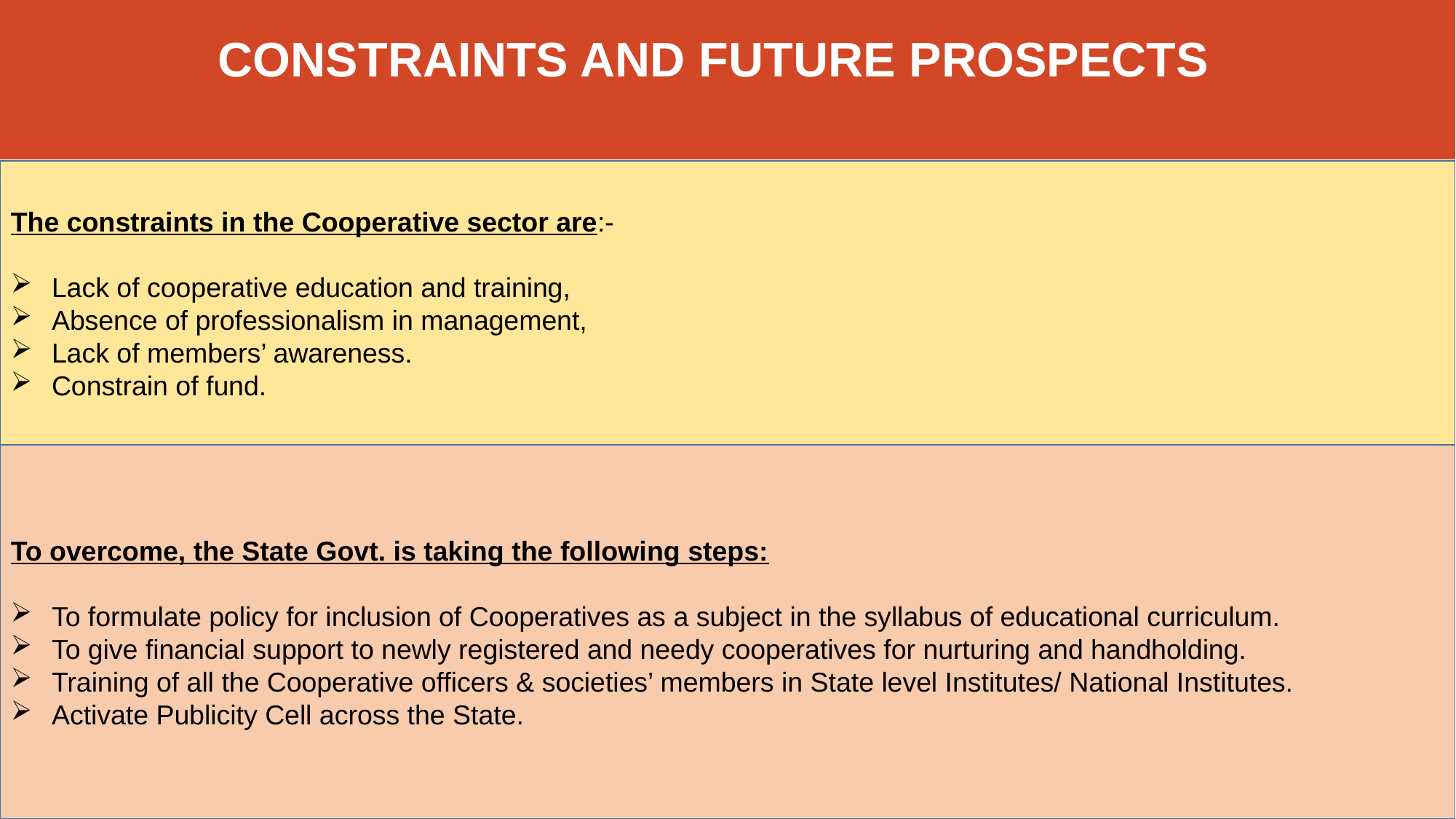

# CONSTRAINTS AND FUTURE PROSPECTS
The constraints in the Cooperative sector are:-

Lack of cooperative education and training,
Absence of professionalism in management,
Lack of members’ awareness.
Constrain of fund.

To overcome, the State Govt. is taking the following steps:

To formulate policy for inclusion of Cooperatives as a subject in the syllabus of educational curriculum.
To give financial support to newly registered and needy cooperatives for nurturing and handholding.
Training of all the Cooperative officers & societies’ members in State level Institutes/ National Institutes.
Activate Publicity Cell across the State.